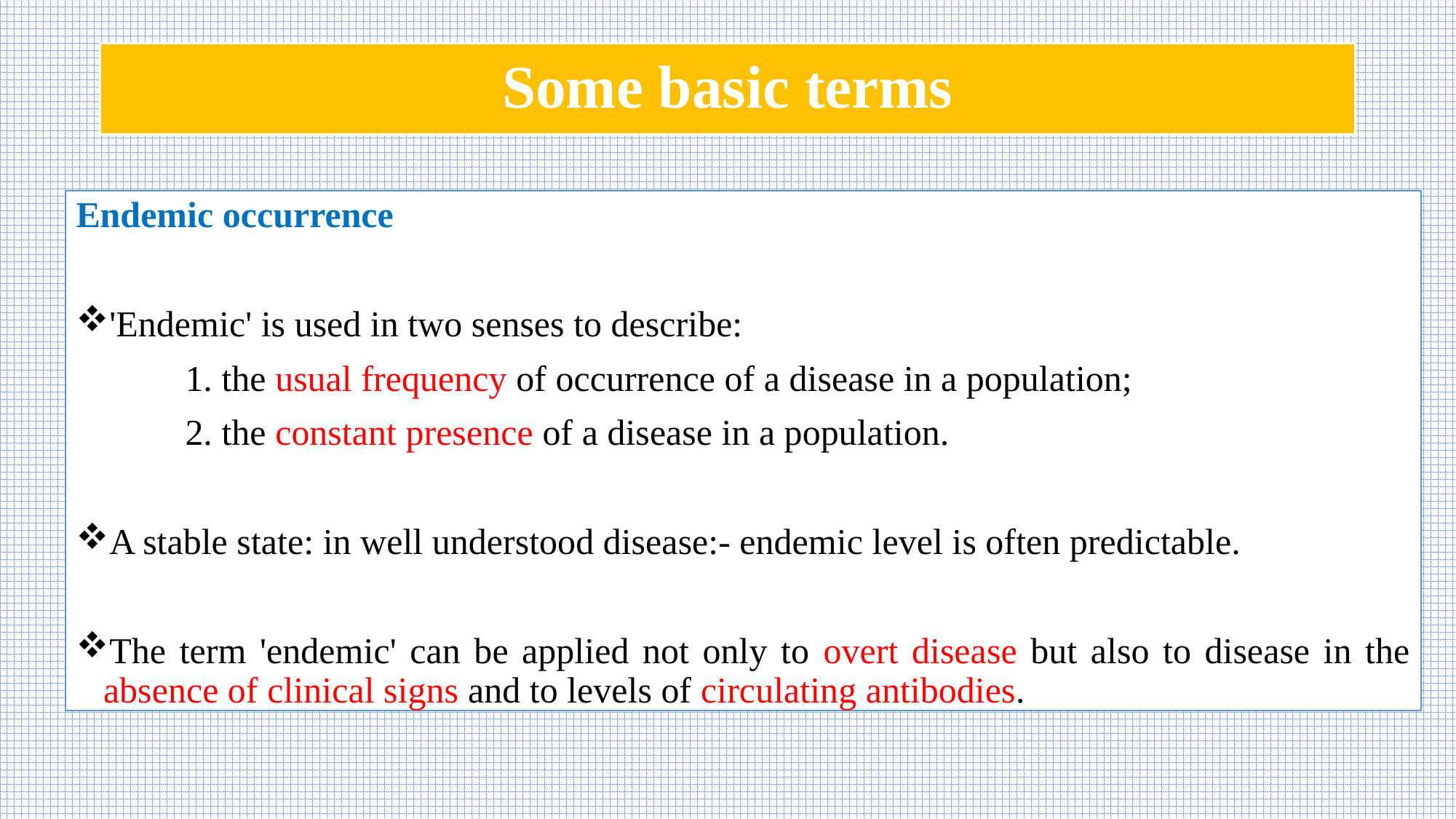

# Some basic terms
Endemic occurrence

'Endemic' is used in two senses to describe:
	1. the usual frequency of occurrence of a disease in a population;
	2. the constant presence of a disease in a population.

A stable state: in well understood disease:- endemic level is often predictable.

The term 'endemic' can be applied not only to overt disease but also to disease in the absence of clinical signs and to levels of circulating antibodies.